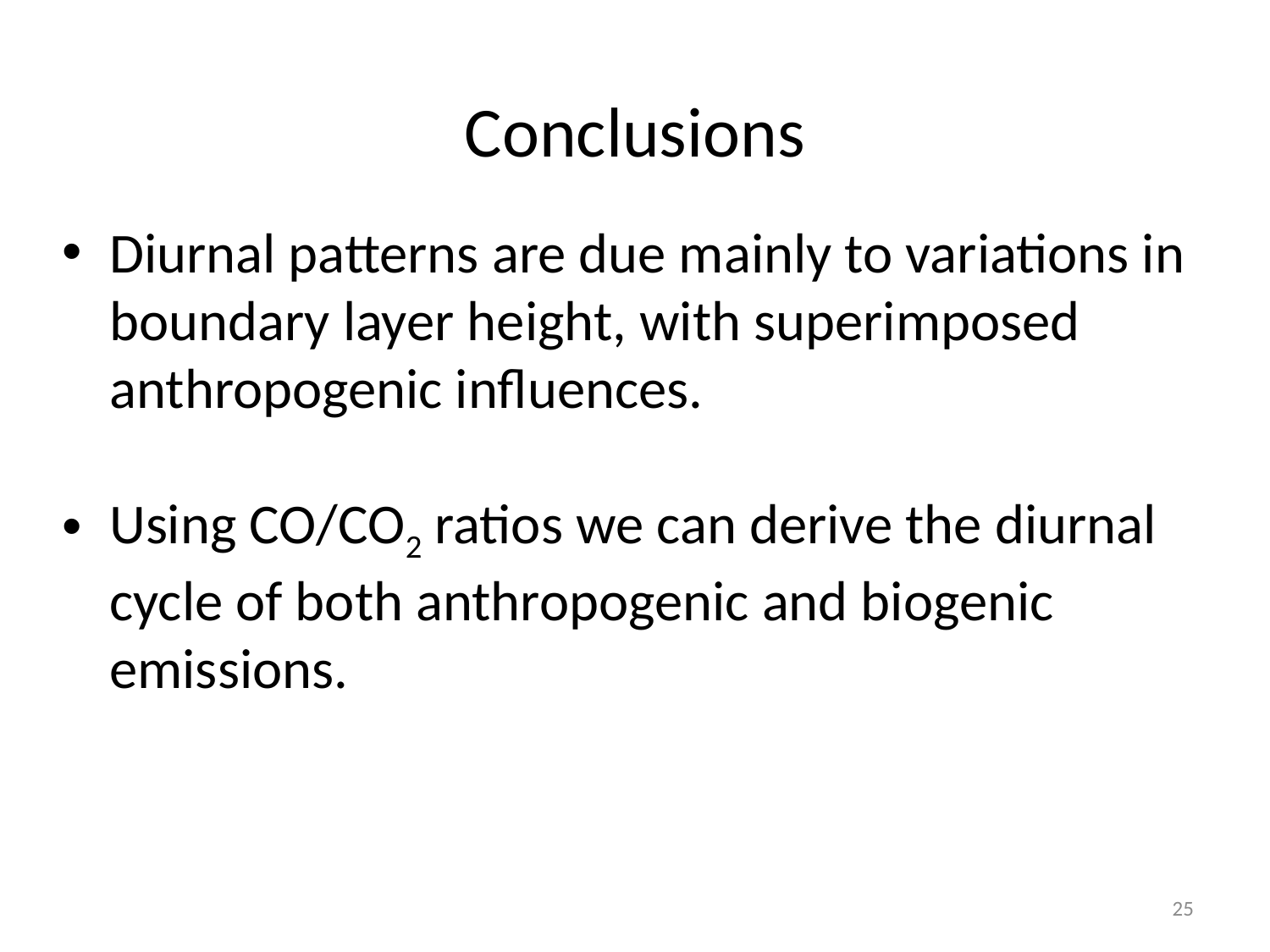

Conclusions
Diurnal patterns are due mainly to variations in boundary layer height, with superimposed anthropogenic influences.

Using CO/CO2 ratios we can derive the diurnal cycle of both anthropogenic and biogenic emissions.
25